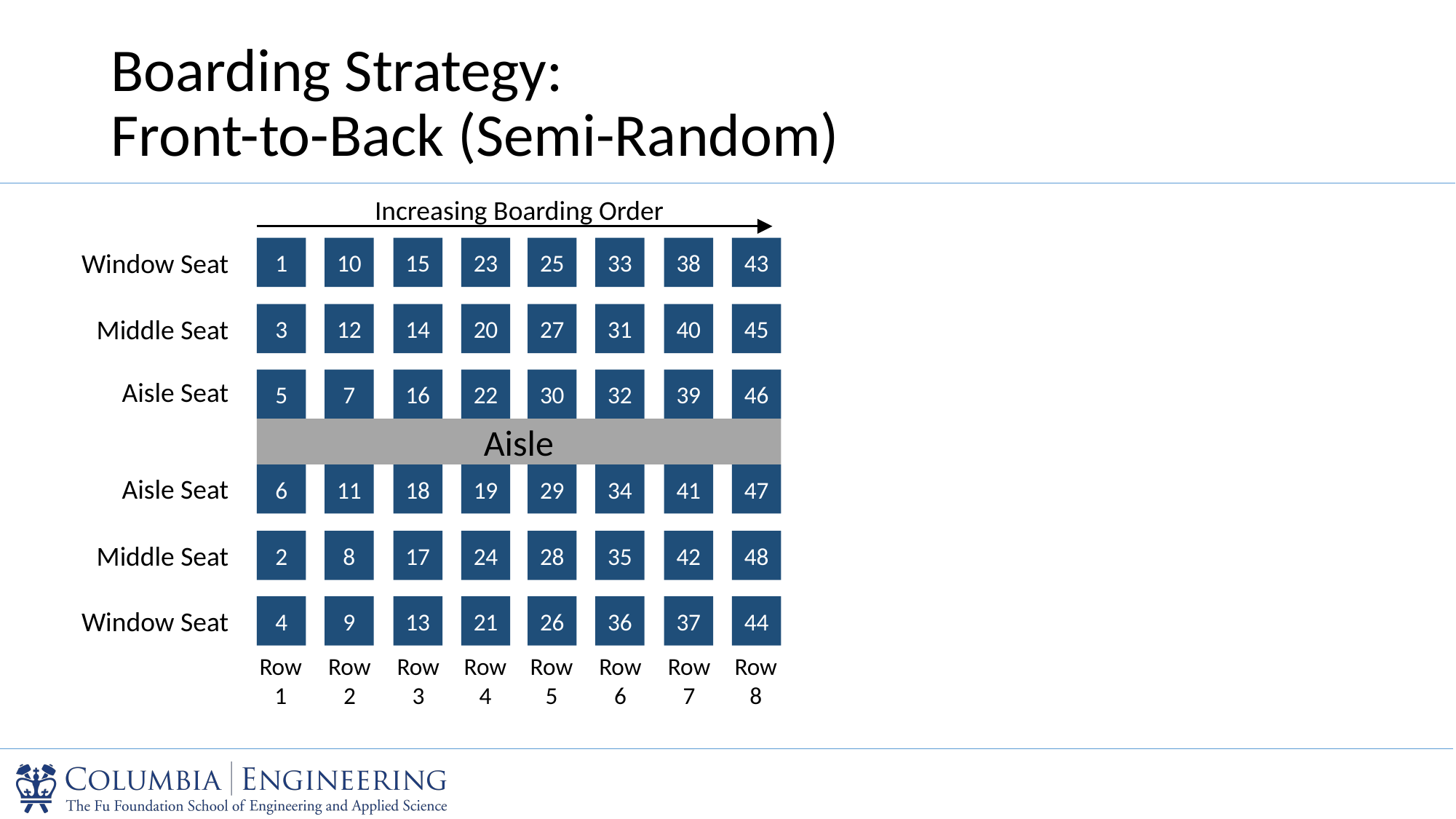

# Boarding Strategy: Front-to-Back (Semi-Random)
Increasing Boarding Order
1
10
15
23
25
33
38
43
3
12
14
20
27
31
40
45
5
7
16
22
30
32
39
46
6
11
18
19
29
34
41
47
2
8
17
24
28
35
42
48
4
9
13
21
26
36
37
44
Window Seat
Middle Seat
Aisle Seat
Aisle

Aisle Seat
Middle Seat
Window Seat
Row 1
Row 3
Row 4
Row 5
Row 6
Row 7
Row 8
Row 2